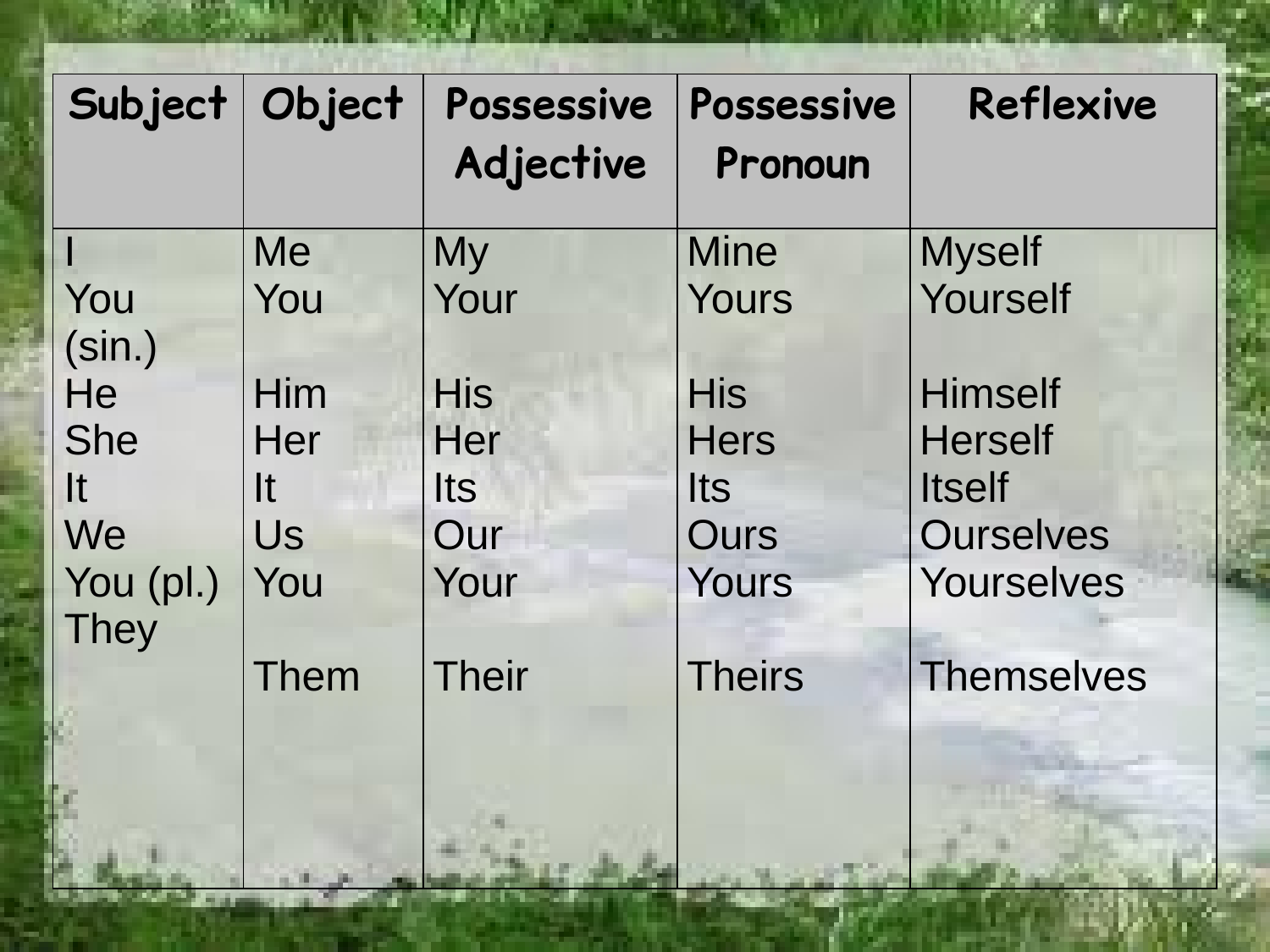

| Subject | Object | Possessive Adjective | Possessive Pronoun | Reflexive |
| --- | --- | --- | --- | --- |
| I You (sin.) He She It We You (pl.) They | Me You Him Her It Us You Them | My Your His Her Its Our Your Their | Mine Yours His Hers Its Ours Yours Theirs | Myself Yourself Himself Herself Itself Ourselves Yourselves Themselves |